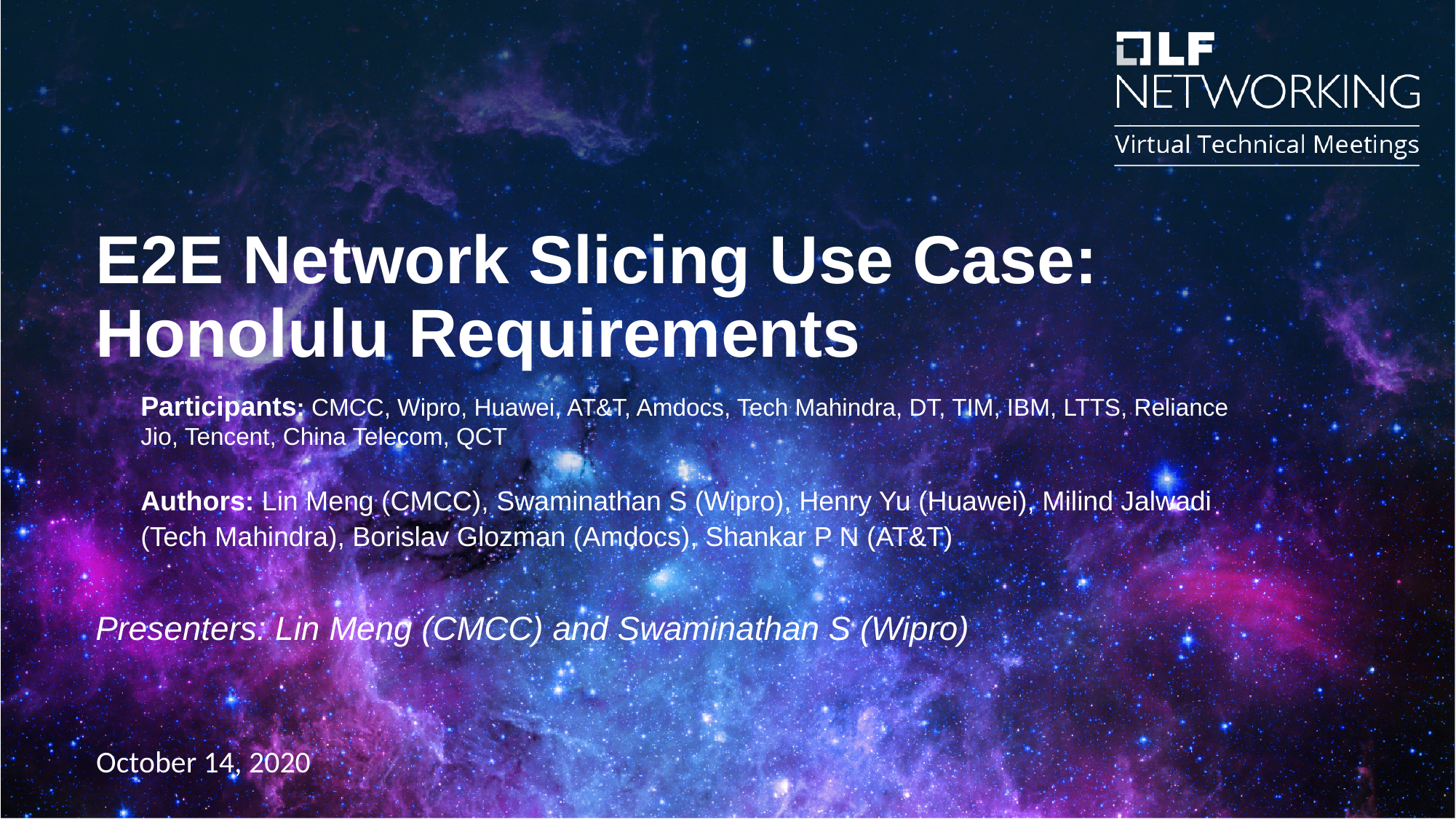

E2E Network Slicing Use Case: Honolulu Requirements

Participants: CMCC, Wipro, Huawei, AT&T, Amdocs, Tech Mahindra, DT, TIM, IBM, LTTS, Reliance Jio, Tencent, China Telecom, QCT
Authors: Lin Meng (CMCC), Swaminathan S (Wipro), Henry Yu (Huawei), Milind Jalwadi (Tech Mahindra), Borislav Glozman (Amdocs), Shankar P N (AT&T)
Presenters: Lin Meng (CMCC) and Swaminathan S (Wipro)
October 14, 2020